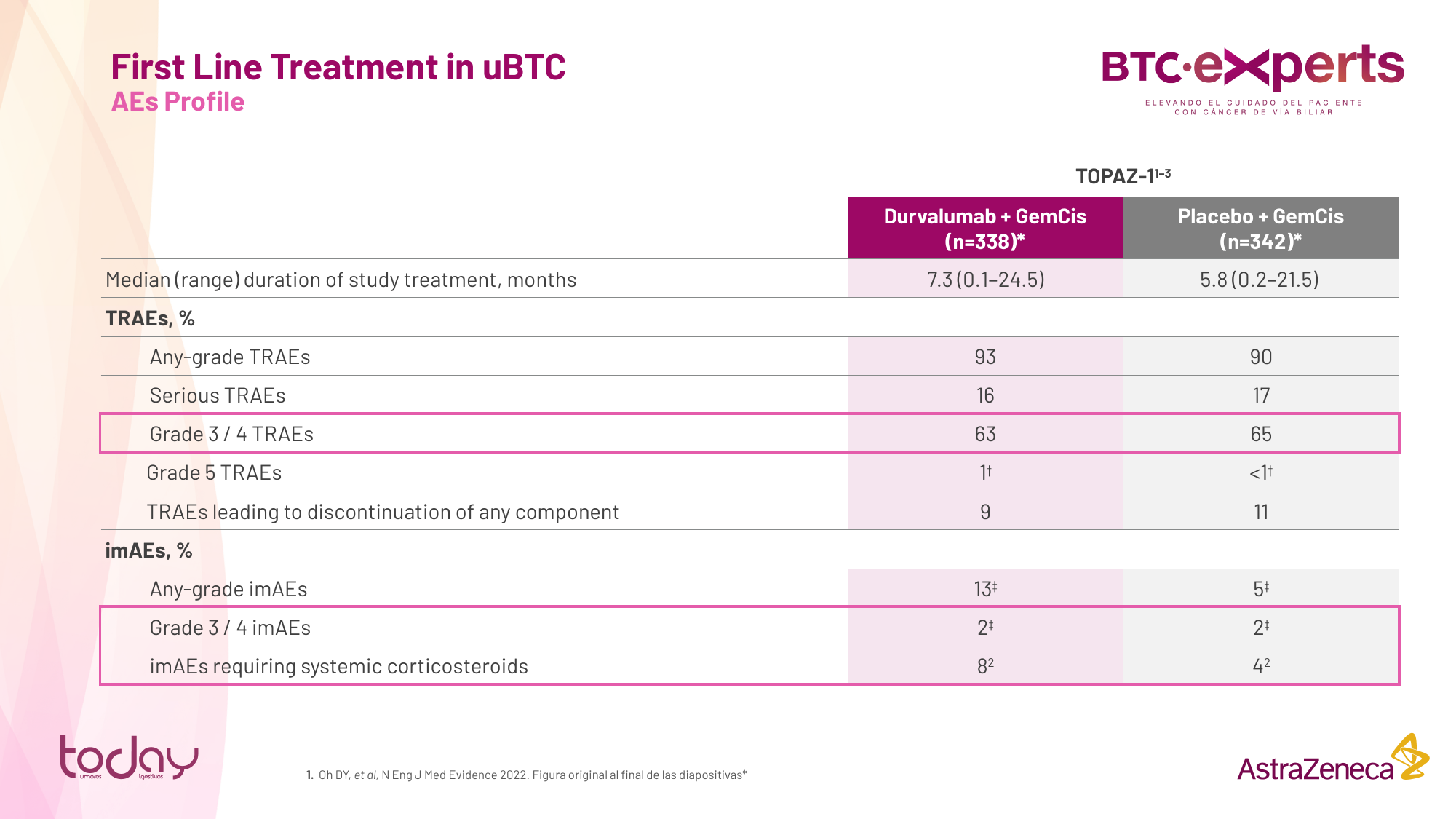

# First Line Treatment in uBTC AEs Profile
|  | TOPAZ-11–3 |  |
| --- | --- | --- |
|  | Durvalumab + GemCis (n=338)\* | Placebo + GemCis (n=342)\* |
| Median (range) duration of study treatment, months | 7.3 (0.1–24.5) | 5.8 (0.2–21.5) |
| TRAEs, % |  |  |
| Any-grade TRAEs | 93 | 90 |
| Serious TRAEs | 16 | 17 |
| Grade 3 / 4 TRAEs | 63 | 65 |
| Grade 5 TRAEs | 1† | <1† |
| TRAEs leading to discontinuation of any component | 9 | 11 |
| imAEs, % |  |  |
| Any-grade imAEs | 13‡ | 5‡ |
| Grade 3 / 4 imAEs | 2‡ | 2‡ |
| imAEs requiring systemic corticosteroids | 82 | 42 |

1.  Oh DY, et al, N Eng J Med Evidence 2022. Figura original al final de las diapositivas*